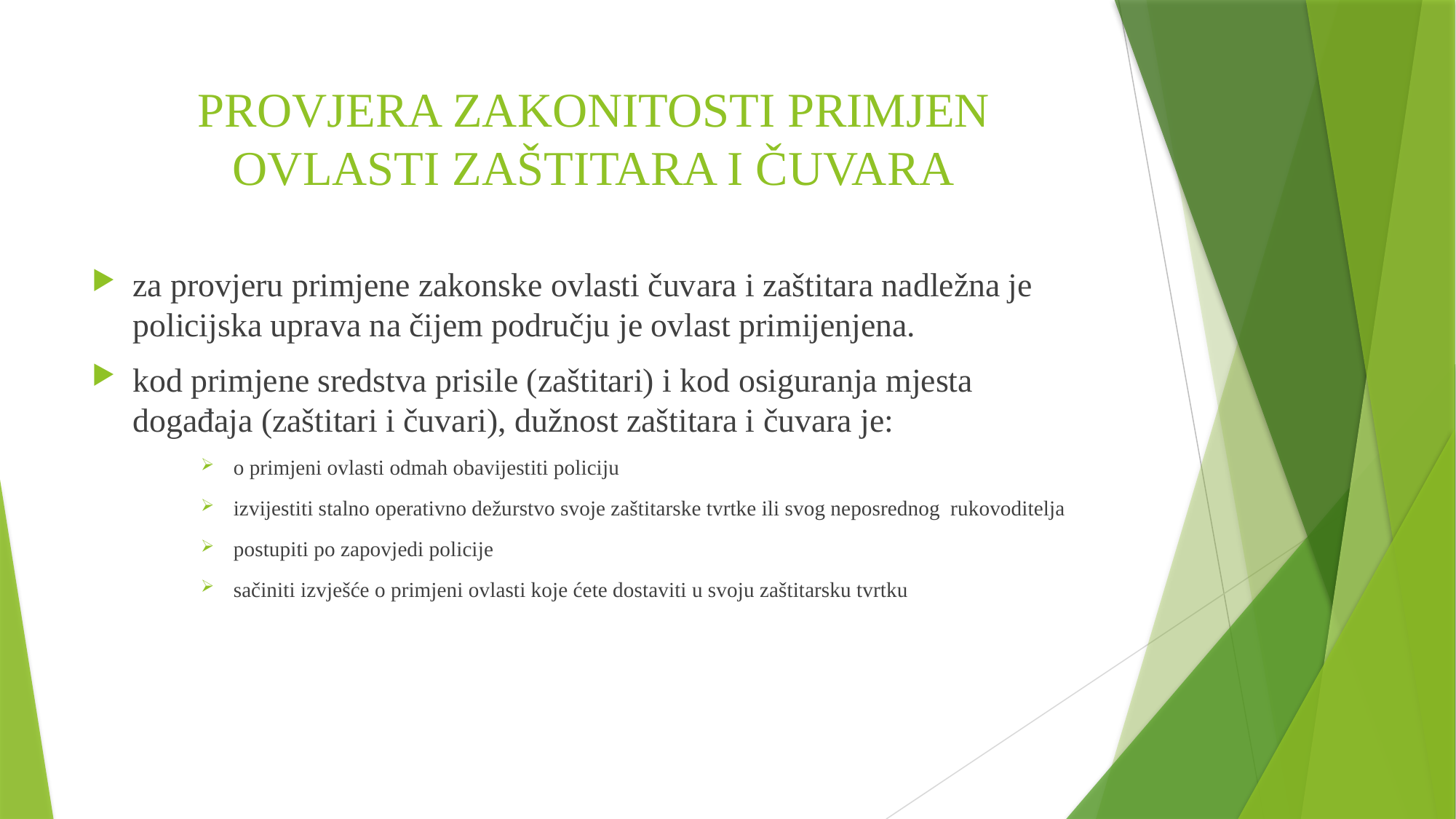

# PROVJERA ZAKONITOSTI PRIMJEN OVLASTI ZAŠTITARA I ČUVARA
za provjeru primjene zakonske ovlasti čuvara i zaštitara nadležna je policijska uprava na čijem području je ovlast primijenjena.
kod primjene sredstva prisile (zaštitari) i kod osiguranja mjesta događaja (zaštitari i čuvari), dužnost zaštitara i čuvara je:
 o primjeni ovlasti odmah obavijestiti policiju
 izvijestiti stalno operativno dežurstvo svoje zaštitarske tvrtke ili svog neposrednog  rukovoditelja
 postupiti po zapovjedi policije
 sačiniti izvješće o primjeni ovlasti koje ćete dostaviti u svoju zaštitarsku tvrtku